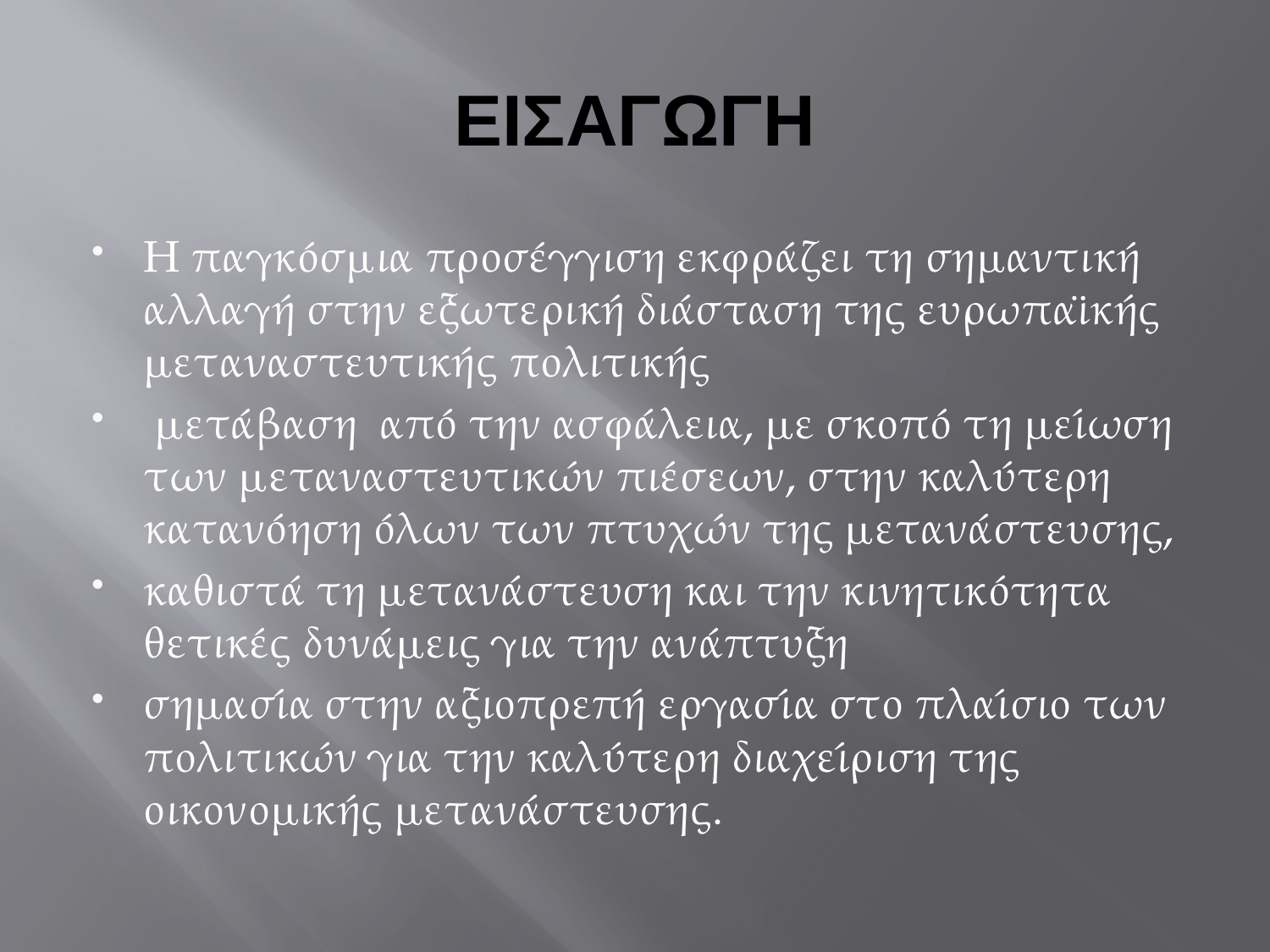

# ΕΙΣΑΓΩΓΗ
Η παγκόσµια προσέγγιση εκφράζει τη σηµαντική αλλαγή στην εξωτερική διάσταση της ευρωπαϊκής µεταναστευτικής πολιτικής
 µετάβαση  από την ασφάλεια, µε σκοπό τη µείωση των µεταναστευτικών πιέσεων, στην καλύτερη κατανόηση όλων των πτυχών της µετανάστευσης,
καθιστά τη µετανάστευση και την κινητικότητα θετικές δυνάµεις για την ανάπτυξη
σηµασία στην αξιοπρεπή εργασία στο πλαίσιο των πολιτικών για την καλύτερη διαχείριση της οικονοµικής µετανάστευσης.